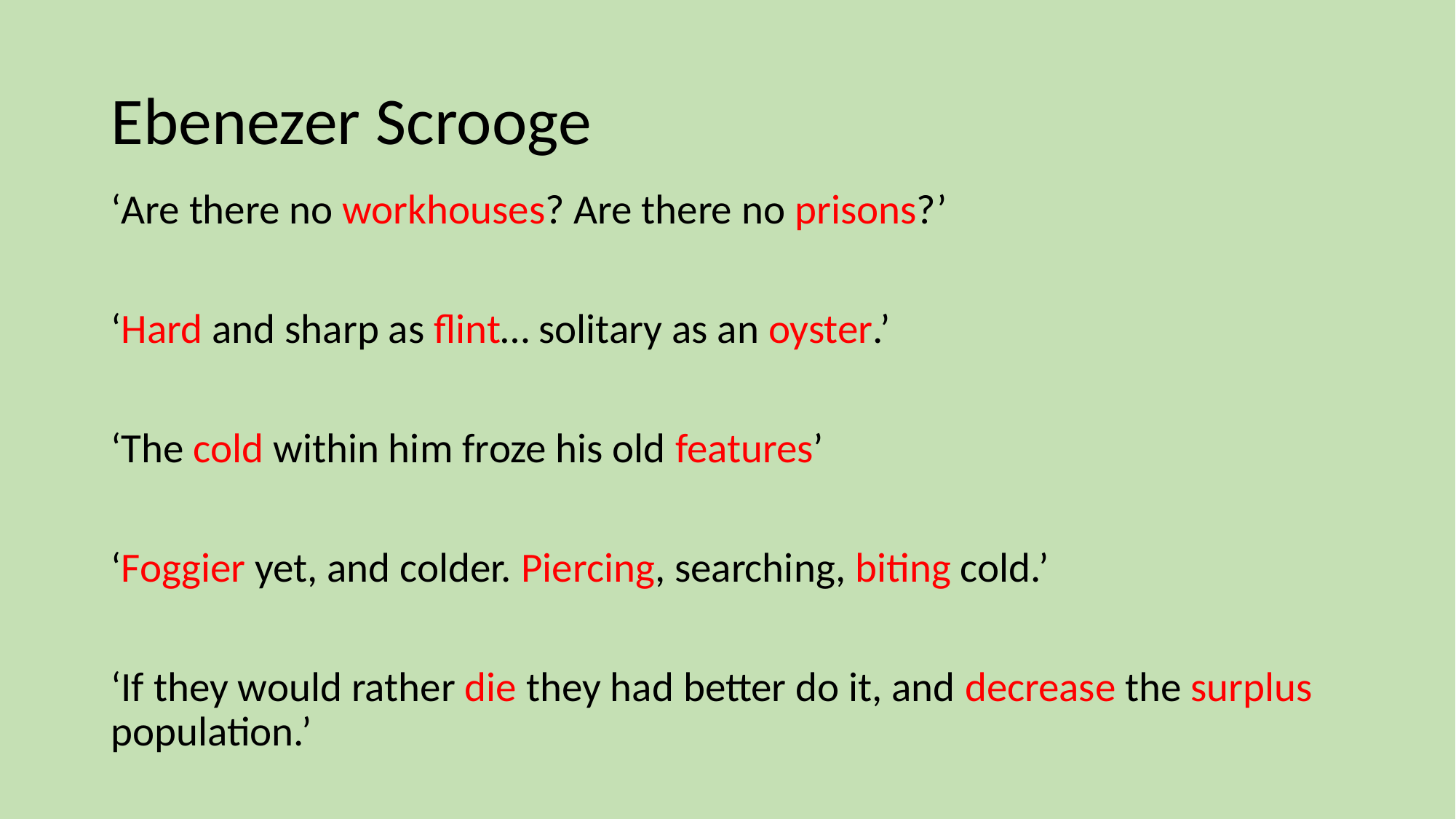

# Ebenezer Scrooge
‘Are there no workhouses? Are there no prisons?’

‘Hard and sharp as flint… solitary as an oyster.’

‘The cold within him froze his old features’

‘Foggier yet, and colder. Piercing, searching, biting cold.’

‘If they would rather die they had better do it, and decrease the surplus population.’